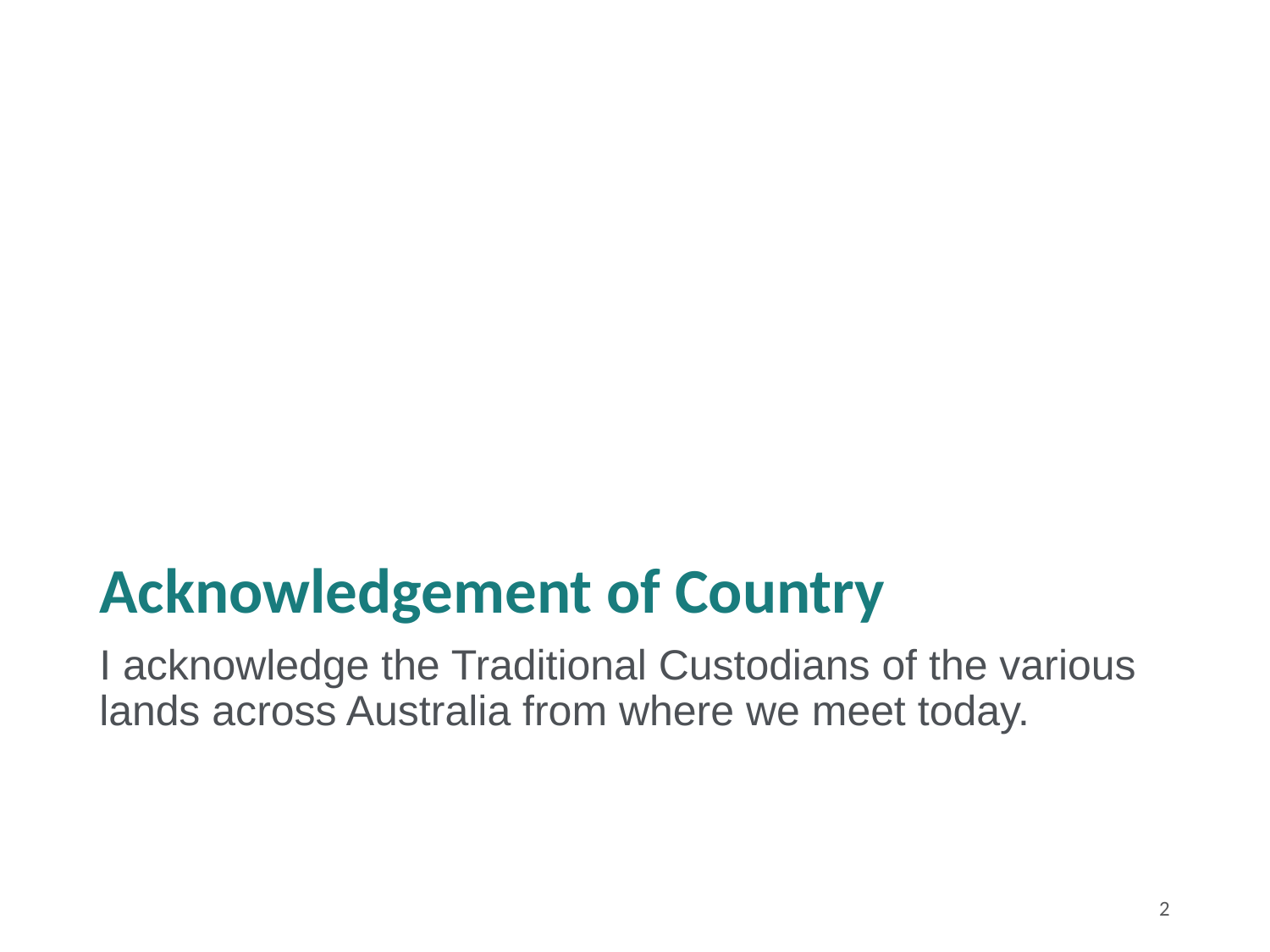

# Acknowledgement of Country
I acknowledge the Traditional Custodians of the various lands across Australia from where we meet today.
2